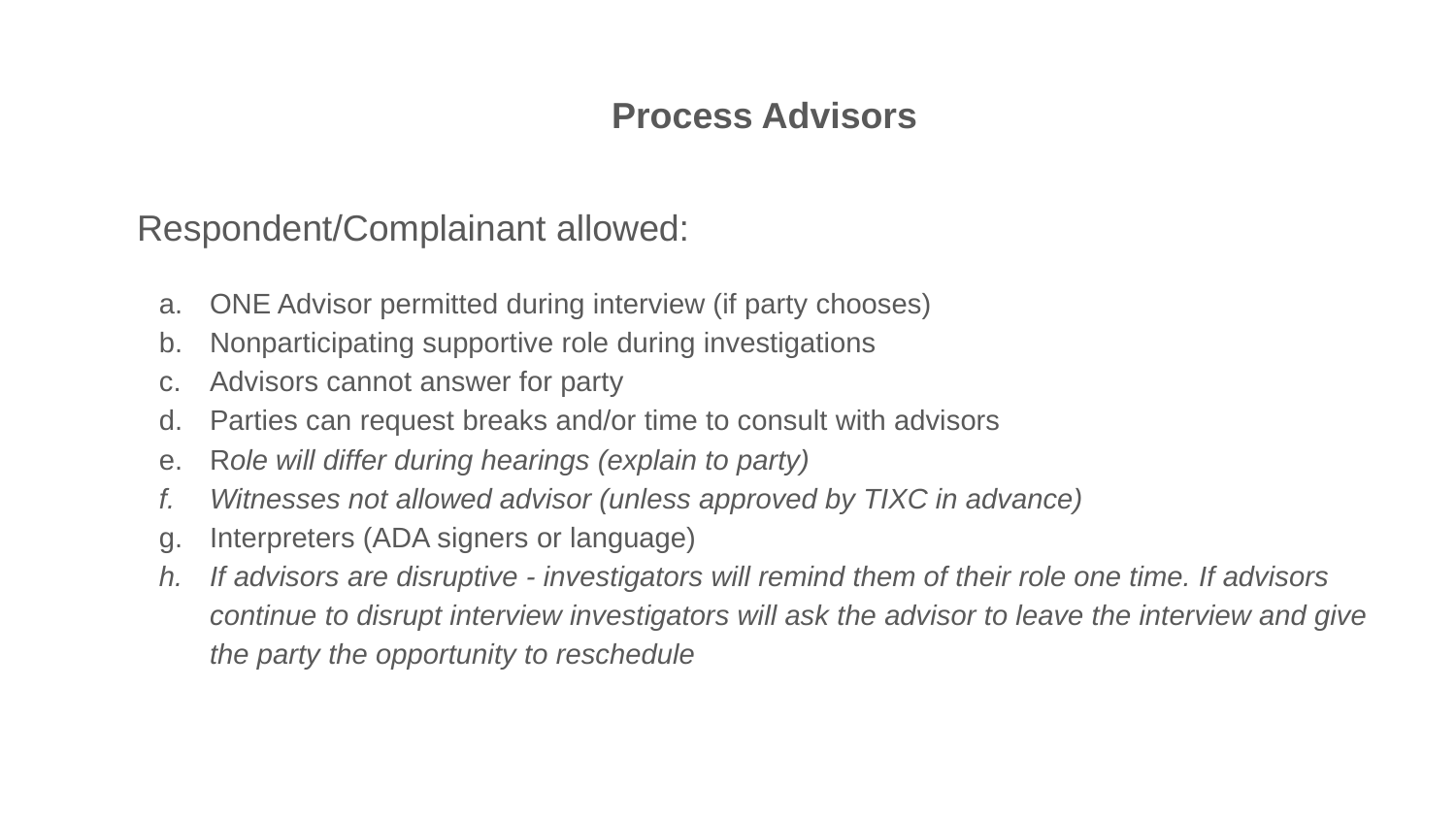

# Process Advisors
Respondent/Complainant allowed:
ONE Advisor permitted during interview (if party chooses)
Nonparticipating supportive role during investigations
Advisors cannot answer for party
Parties can request breaks and/or time to consult with advisors
Role will differ during hearings (explain to party)
Witnesses not allowed advisor (unless approved by TIXC in advance)
Interpreters (ADA signers or language)
If advisors are disruptive - investigators will remind them of their role one time. If advisors continue to disrupt interview investigators will ask the advisor to leave the interview and give the party the opportunity to reschedule